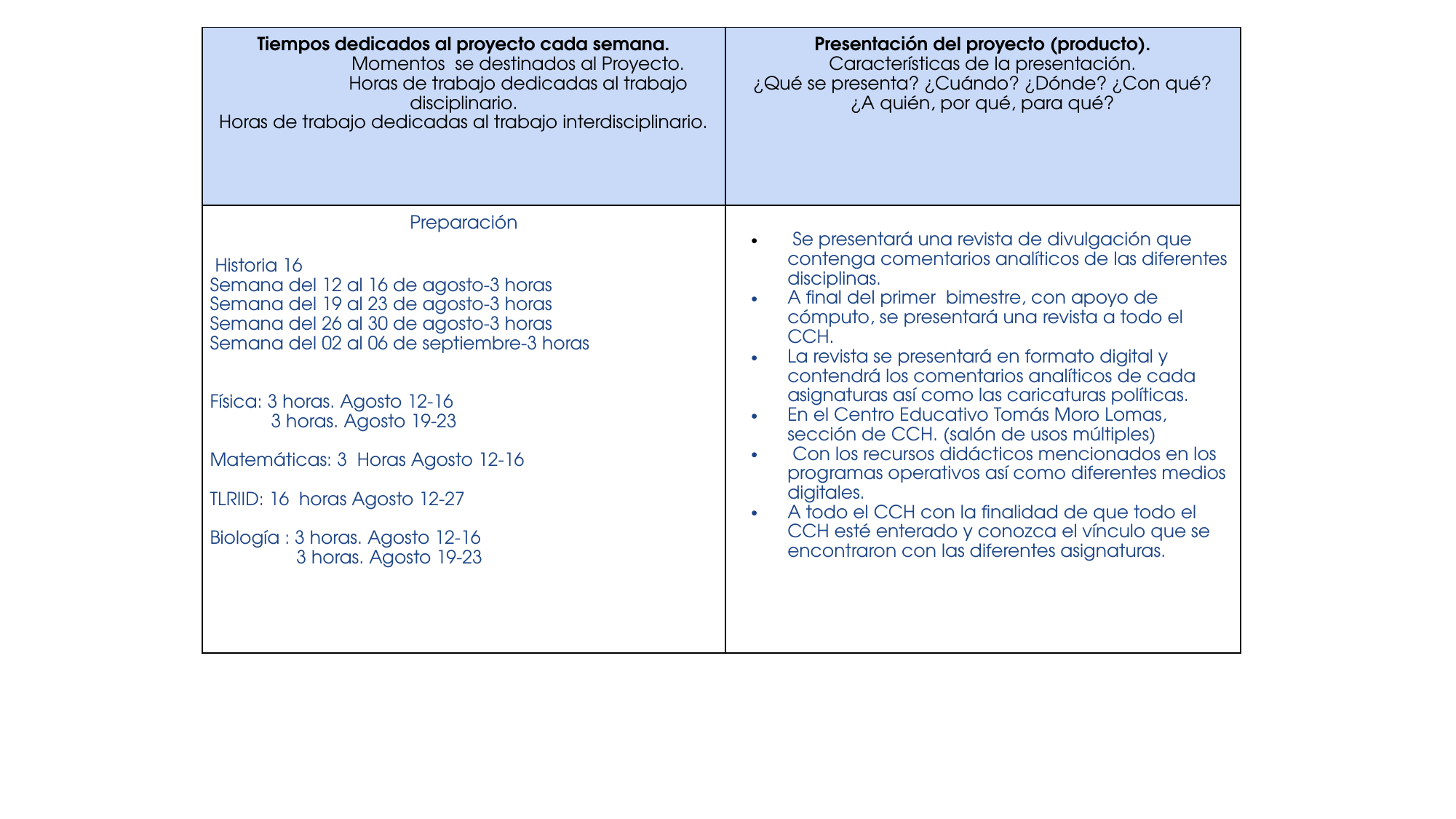

| Tiempos dedicados al proyecto cada semana. Momentos se destinados al Proyecto. Horas de trabajo dedicadas al trabajo disciplinario. Horas de trabajo dedicadas al trabajo interdisciplinario. | Presentación del proyecto (producto). Características de la presentación. ¿Qué se presenta? ¿Cuándo? ¿Dónde? ¿Con qué? ¿A quién, por qué, para qué? |
| --- | --- |
| Preparación  Historia 16 Semana del 12 al 16 de agosto-3 horas Semana del 19 al 23 de agosto-3 horas Semana del 26 al 30 de agosto-3 horas Semana del 02 al 06 de septiembre-3 horas Física: 3 horas. Agosto 12-16 3 horas. Agosto 19-23 Matemáticas: 3 Horas Agosto 12-16 TLRIID: 16 horas Agosto 12-27 Biología : 3 horas. Agosto 12-16 3 horas. Agosto 19-23 | Se presentará una revista de divulgación que contenga comentarios analíticos de las diferentes disciplinas. A final del primer bimestre, con apoyo de cómputo, se presentará una revista a todo el CCH. La revista se presentará en formato digital y contendrá los comentarios analíticos de cada asignaturas así como las caricaturas políticas. En el Centro Educativo Tomás Moro Lomas, sección de CCH. (salón de usos múltiples) Con los recursos didácticos mencionados en los programas operativos así como diferentes medios digitales. A todo el CCH con la finalidad de que todo el CCH esté enterado y conozca el vínculo que se encontraron con las diferentes asignaturas. |